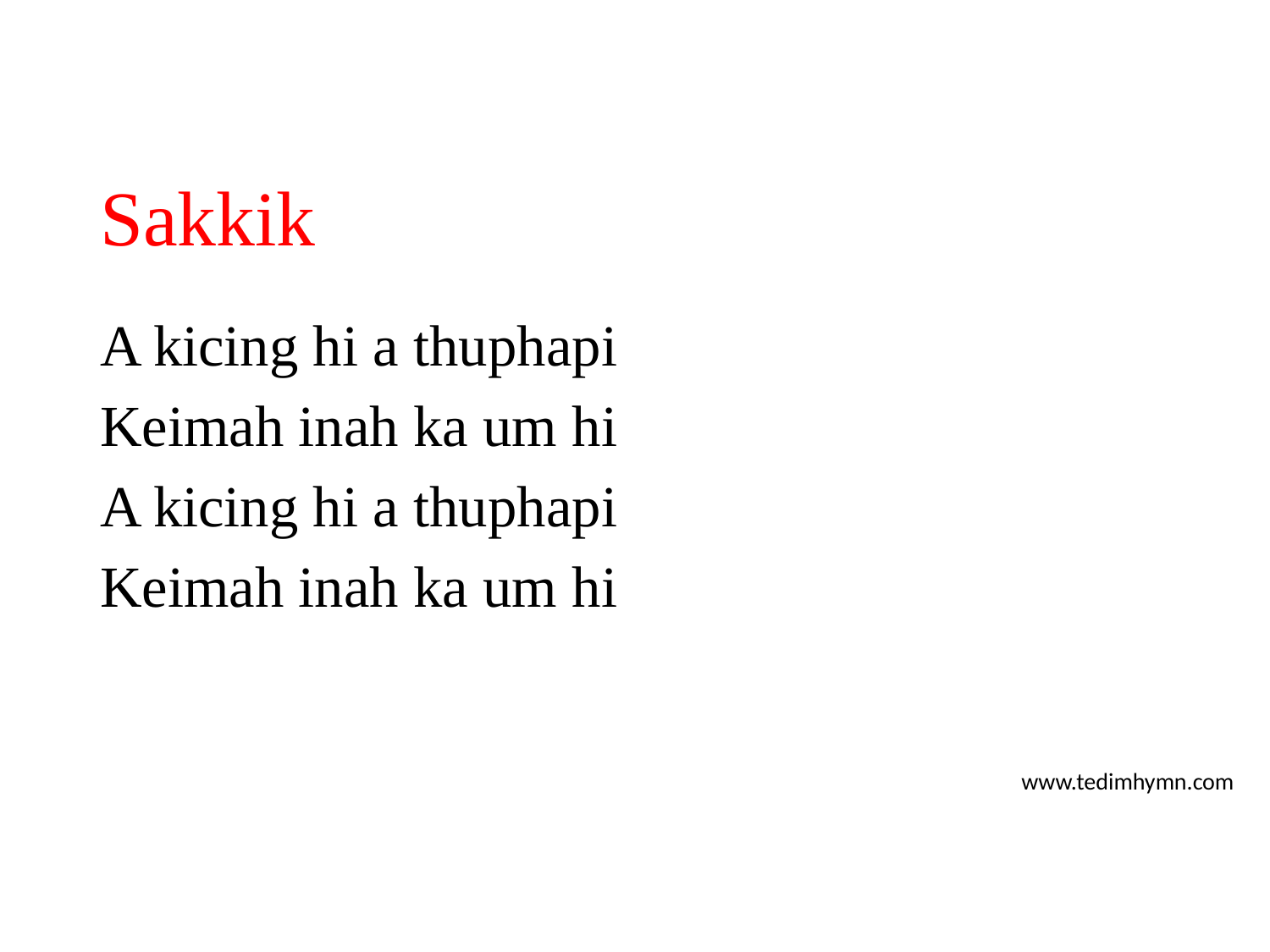

# Sakkik
A kicing hi a thuphapi
Keimah inah ka um hi
A kicing hi a thuphapi
Keimah inah ka um hi
www.tedimhymn.com